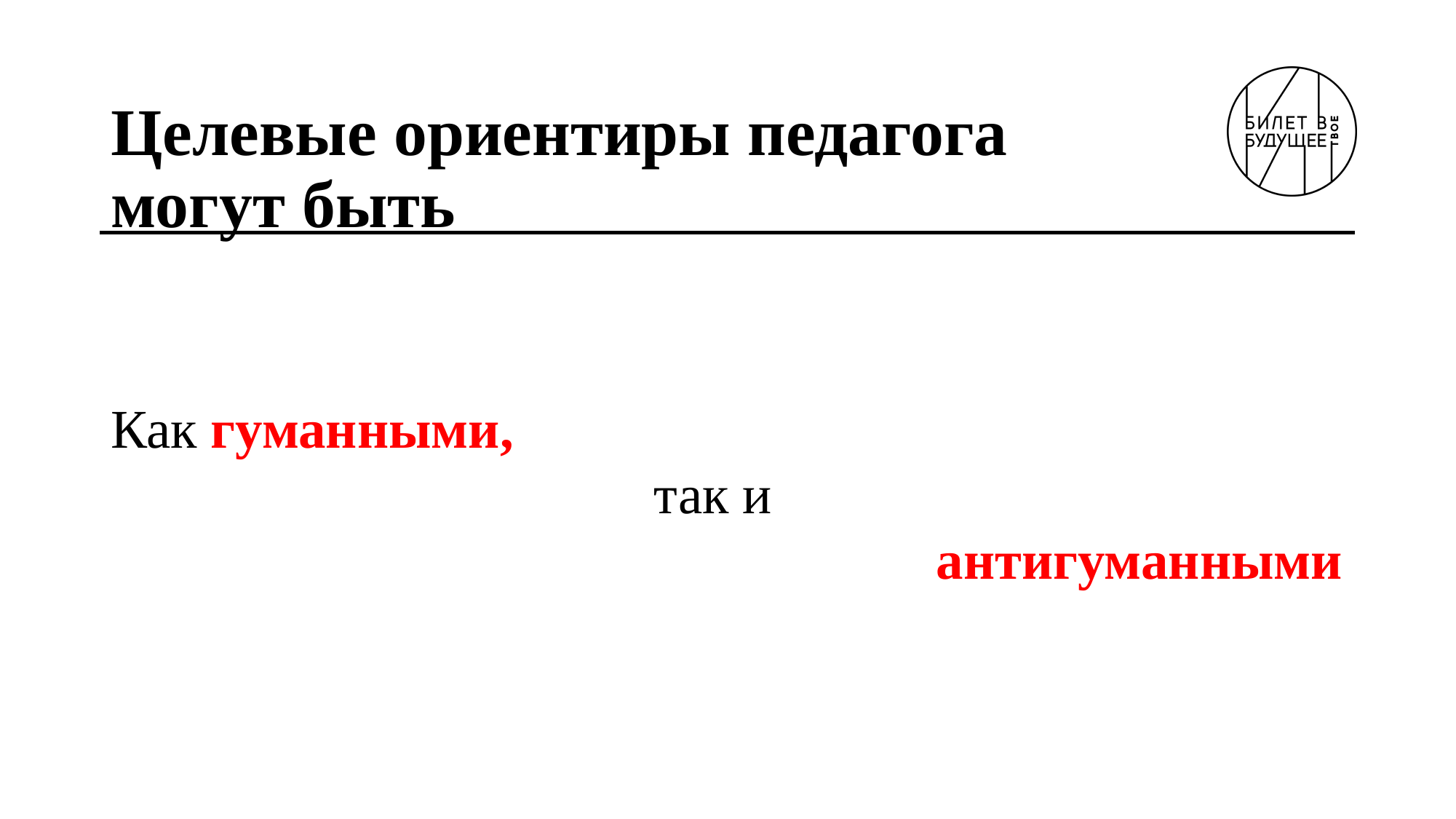

# Целевые ориентиры педагога могут быть
Как гуманными,
так и
антигуманными